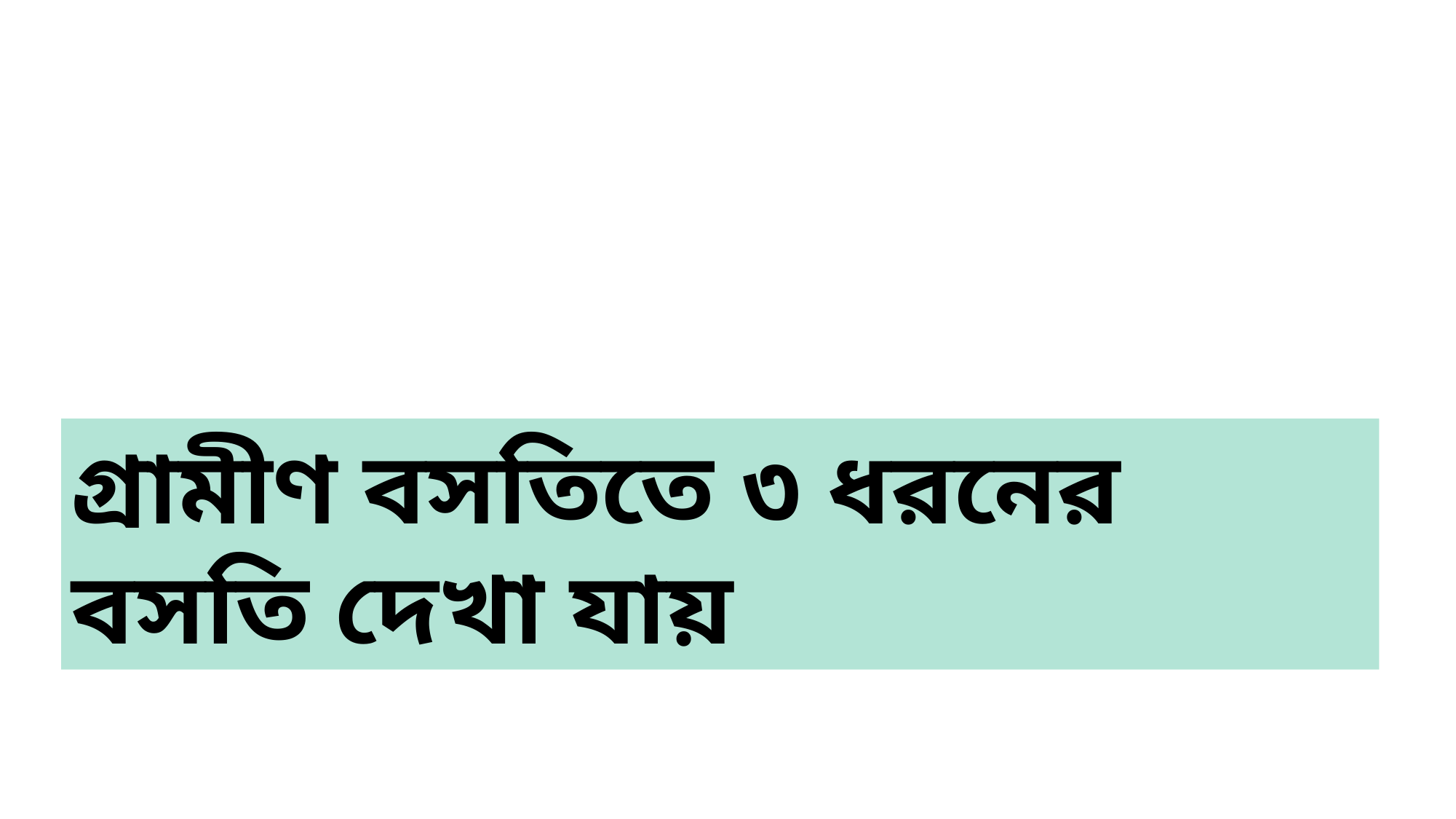

গ্রামীণ বসতিতে ৩ ধরনের বসতি দেখা যায়